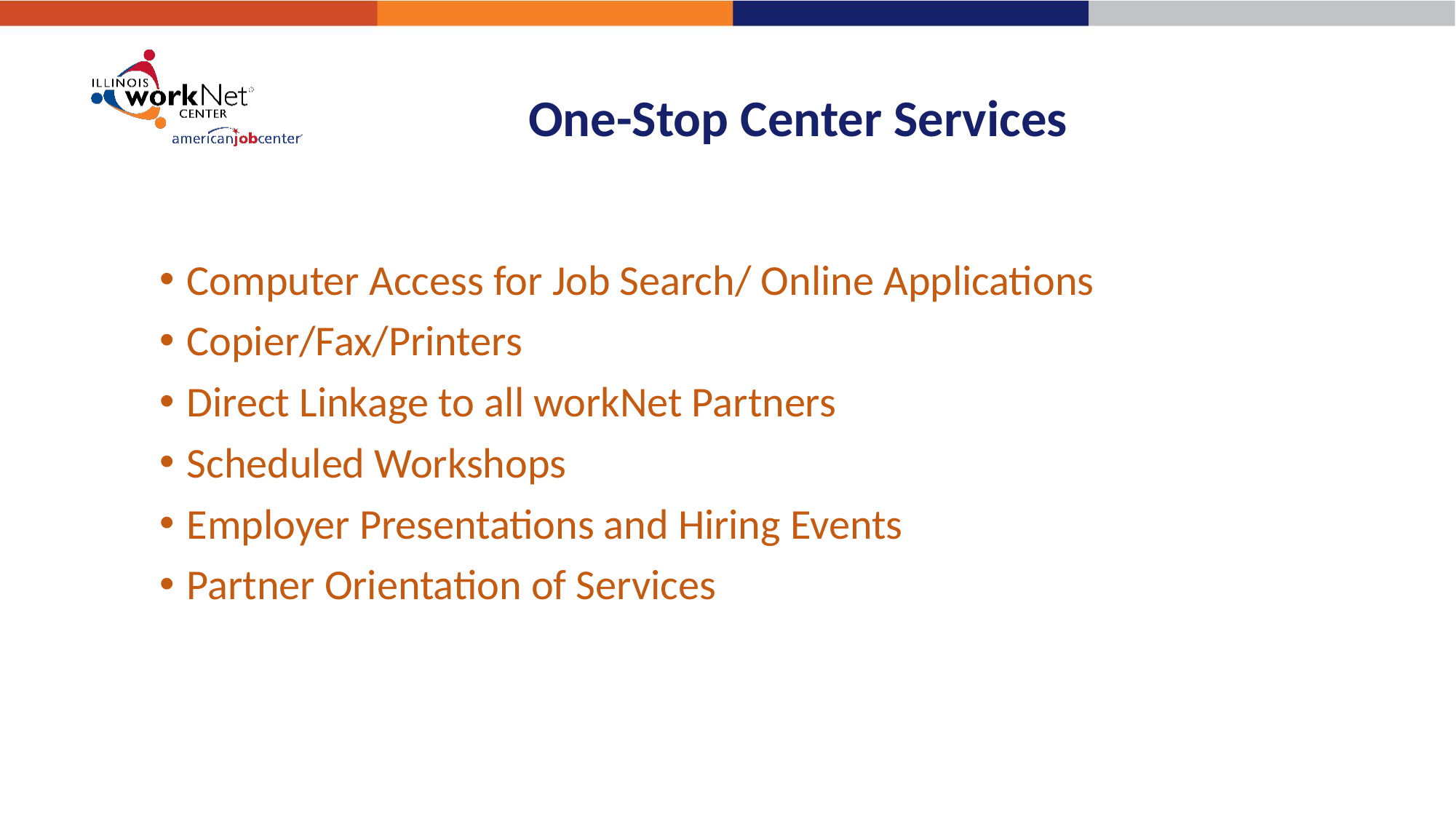

# One-Stop Center Services
Computer Access for Job Search/ Online Applications
Copier/Fax/Printers
Direct Linkage to all workNet Partners
Scheduled Workshops
Employer Presentations and Hiring Events
Partner Orientation of Services